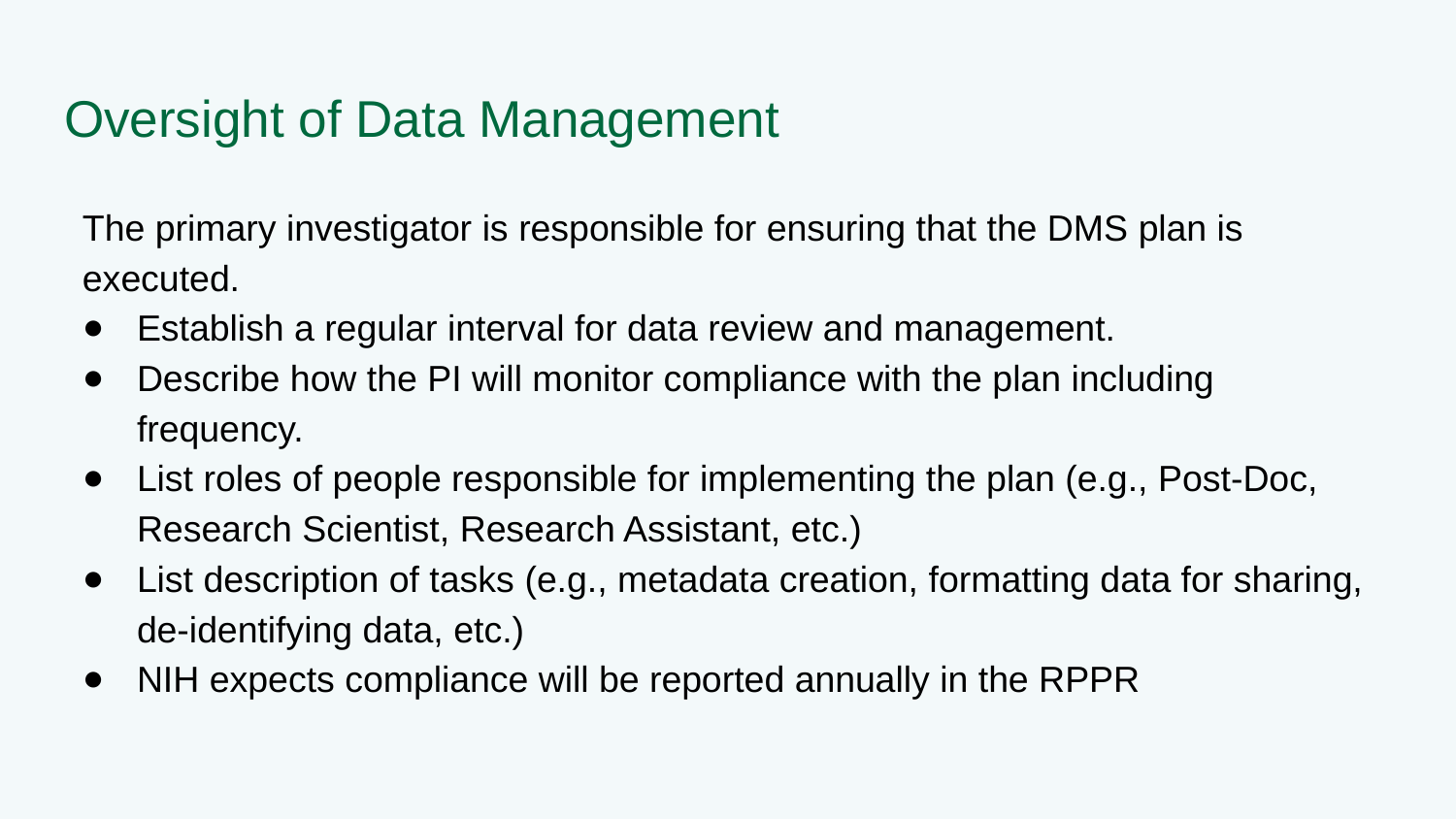

# Oversight of Data Management
The primary investigator is responsible for ensuring that the DMS plan is executed.
Establish a regular interval for data review and management.
Describe how the PI will monitor compliance with the plan including frequency.
List roles of people responsible for implementing the plan (e.g., Post-Doc, Research Scientist, Research Assistant, etc.)
List description of tasks (e.g., metadata creation, formatting data for sharing, de-identifying data, etc.)
NIH expects compliance will be reported annually in the RPPR